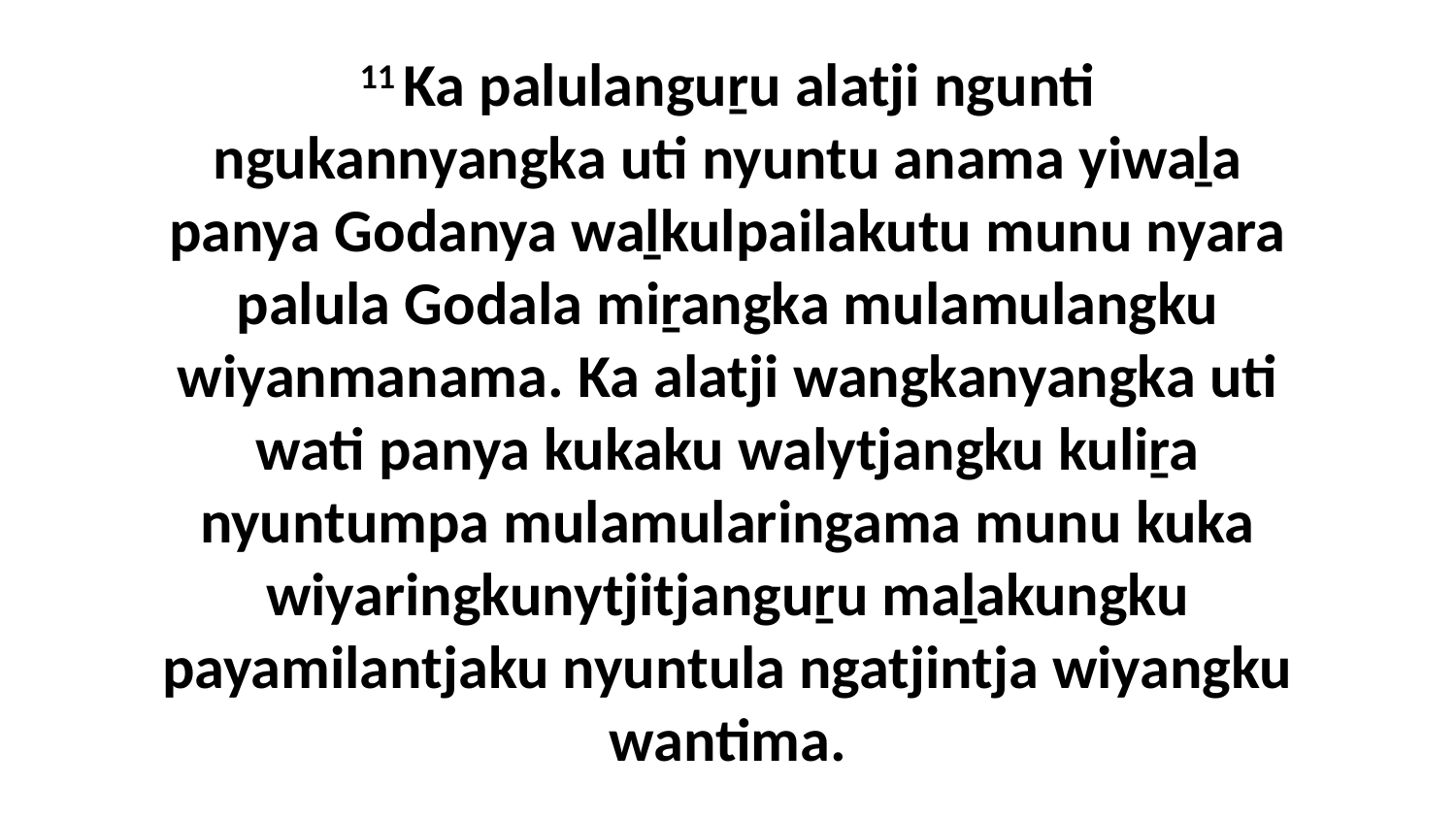

11 Ka palulanguṟu alatji ngunti ngukannyangka uti nyuntu anama yiwaḻa panya Godanya waḻkulpailakutu munu nyara palula Godala miṟangka mulamulangku wiyanmanama. Ka alatji wangkanyangka uti wati panya kukaku walytjangku kuliṟa nyuntumpa mulamularingama munu kuka wiyaringkunytjitjanguṟu maḻakungku payamilantjaku nyuntula ngatjintja wiyangku wantima.